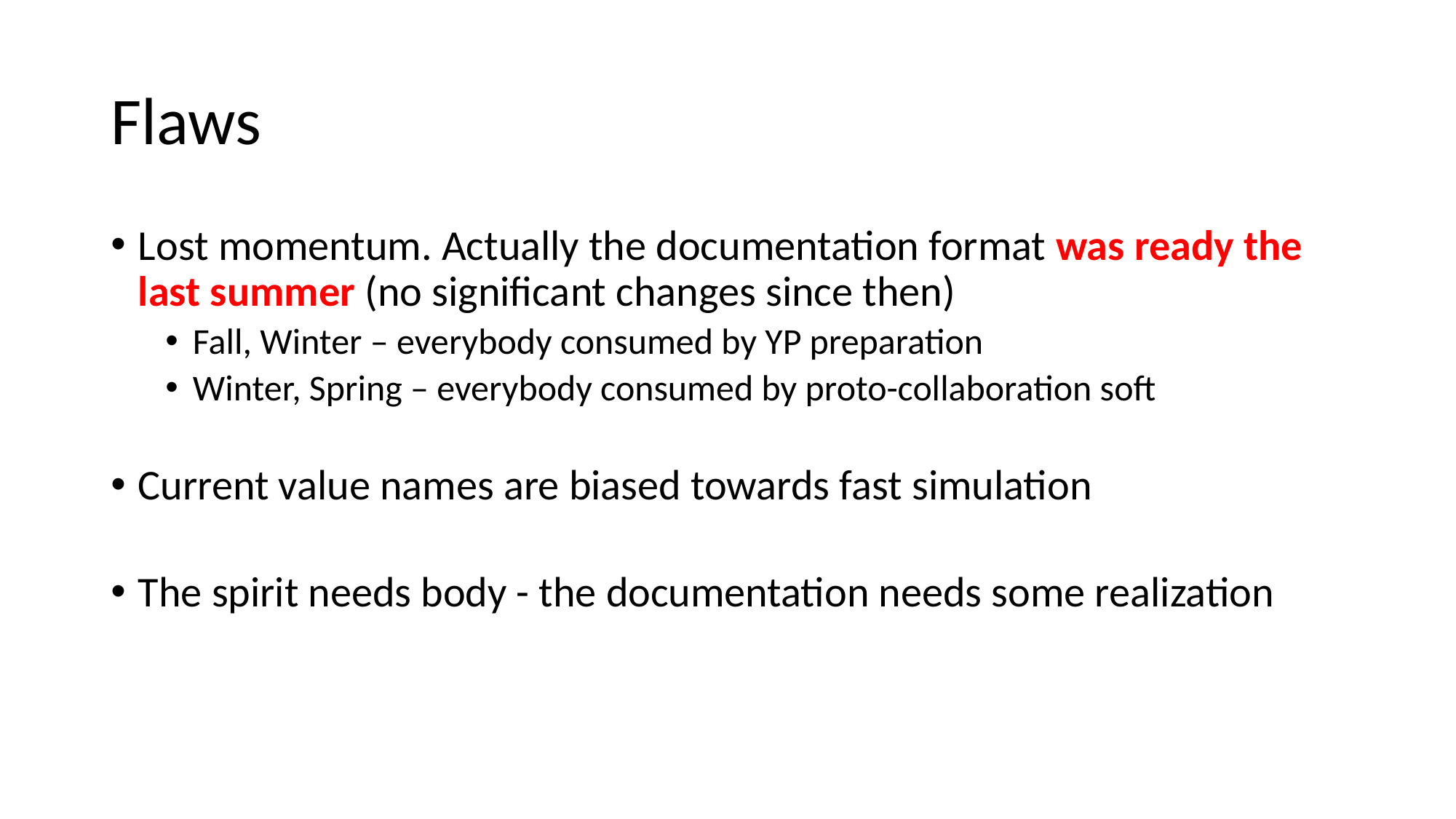

# Flaws
Lost momentum. Actually the documentation format was ready the last summer (no significant changes since then)
Fall, Winter – everybody consumed by YP preparation
Winter, Spring – everybody consumed by proto-collaboration soft
Current value names are biased towards fast simulation
The spirit needs body - the documentation needs some realization